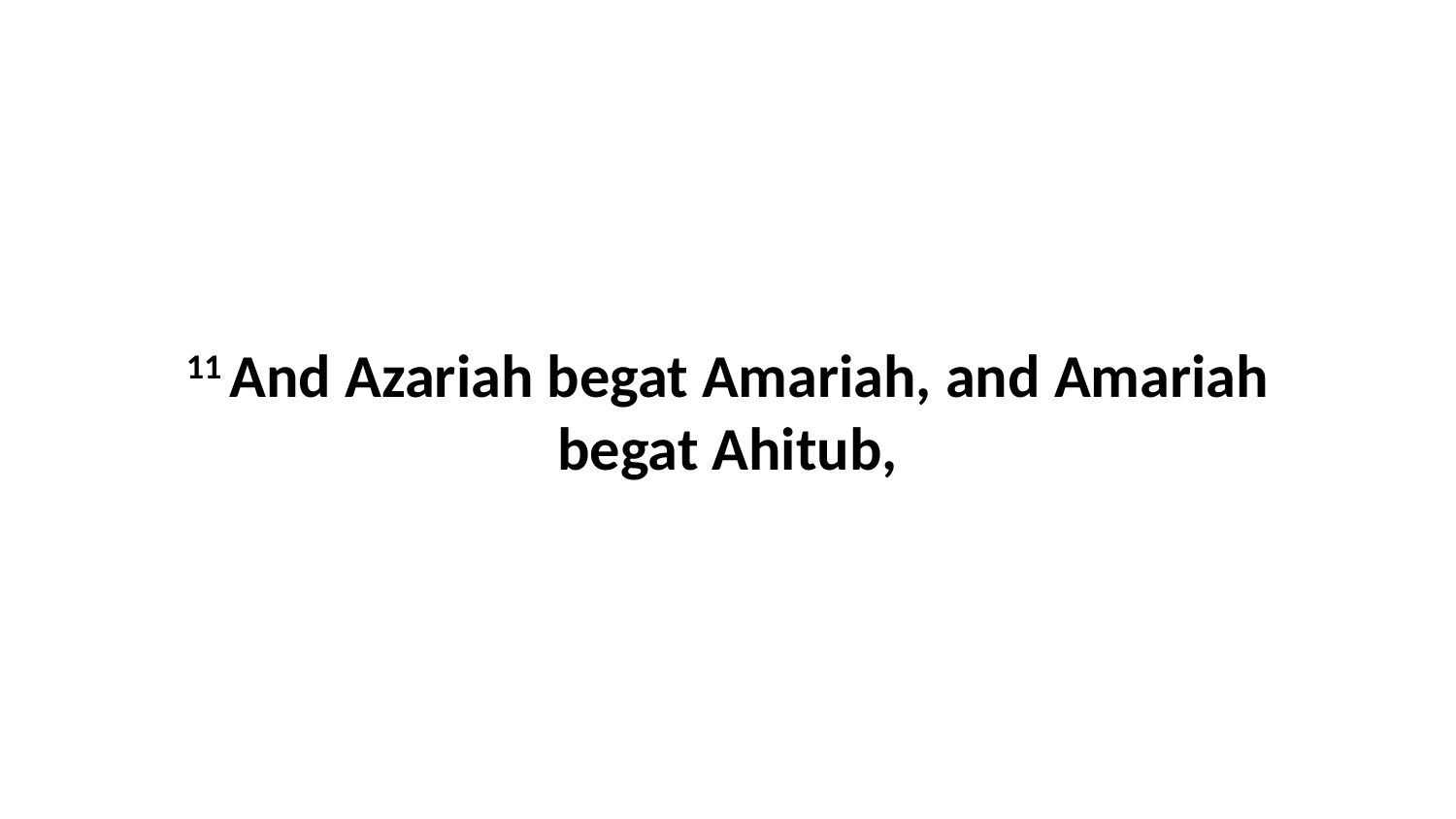

11 And Azariah begat Amariah, and Amariah begat Ahitub,